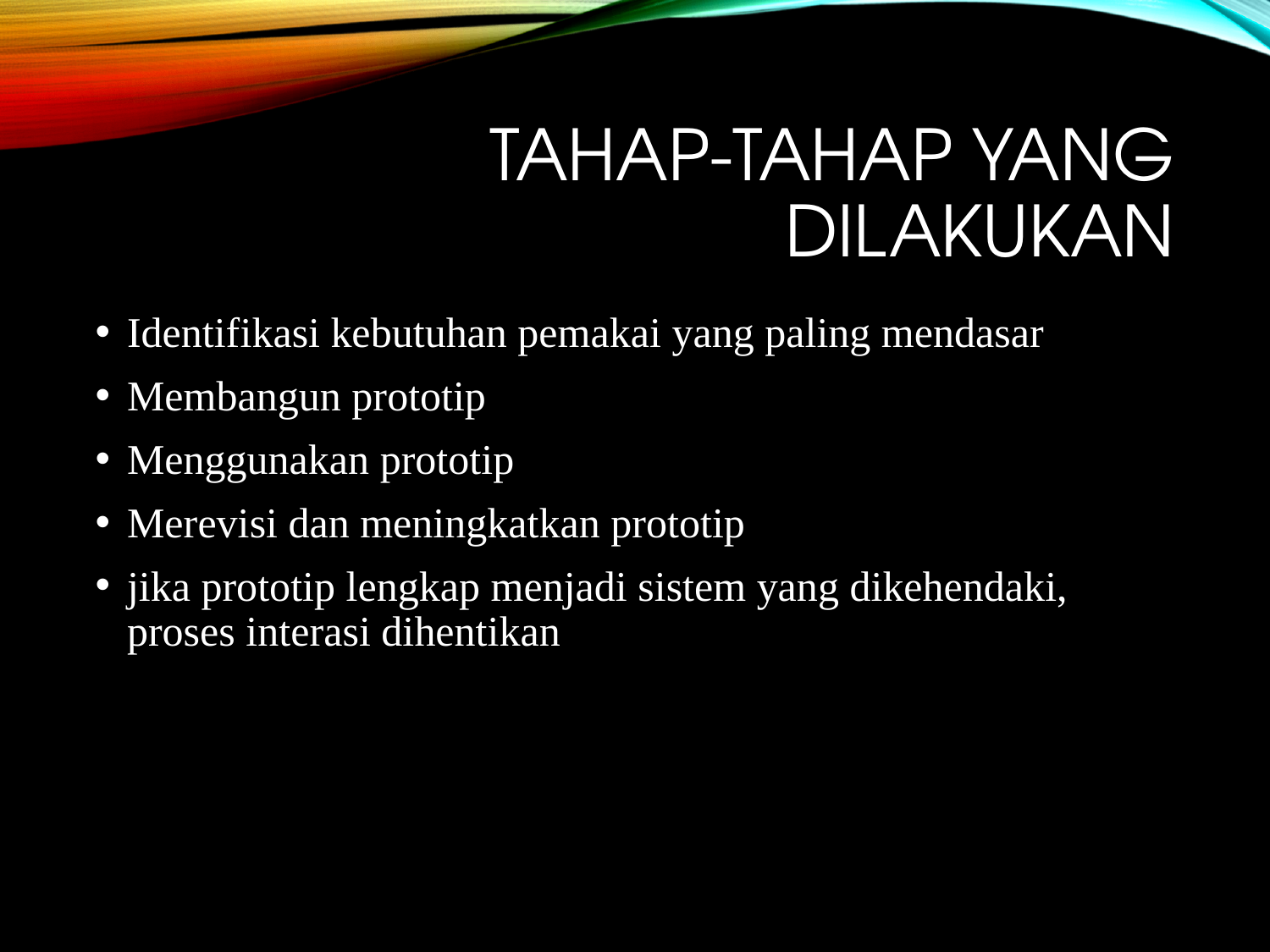

# Tahap-tahap yang dilakukan
Identifikasi kebutuhan pemakai yang paling mendasar
Membangun prototip
Menggunakan prototip
Merevisi dan meningkatkan prototip
jika prototip lengkap menjadi sistem yang dikehendaki, proses interasi dihentikan